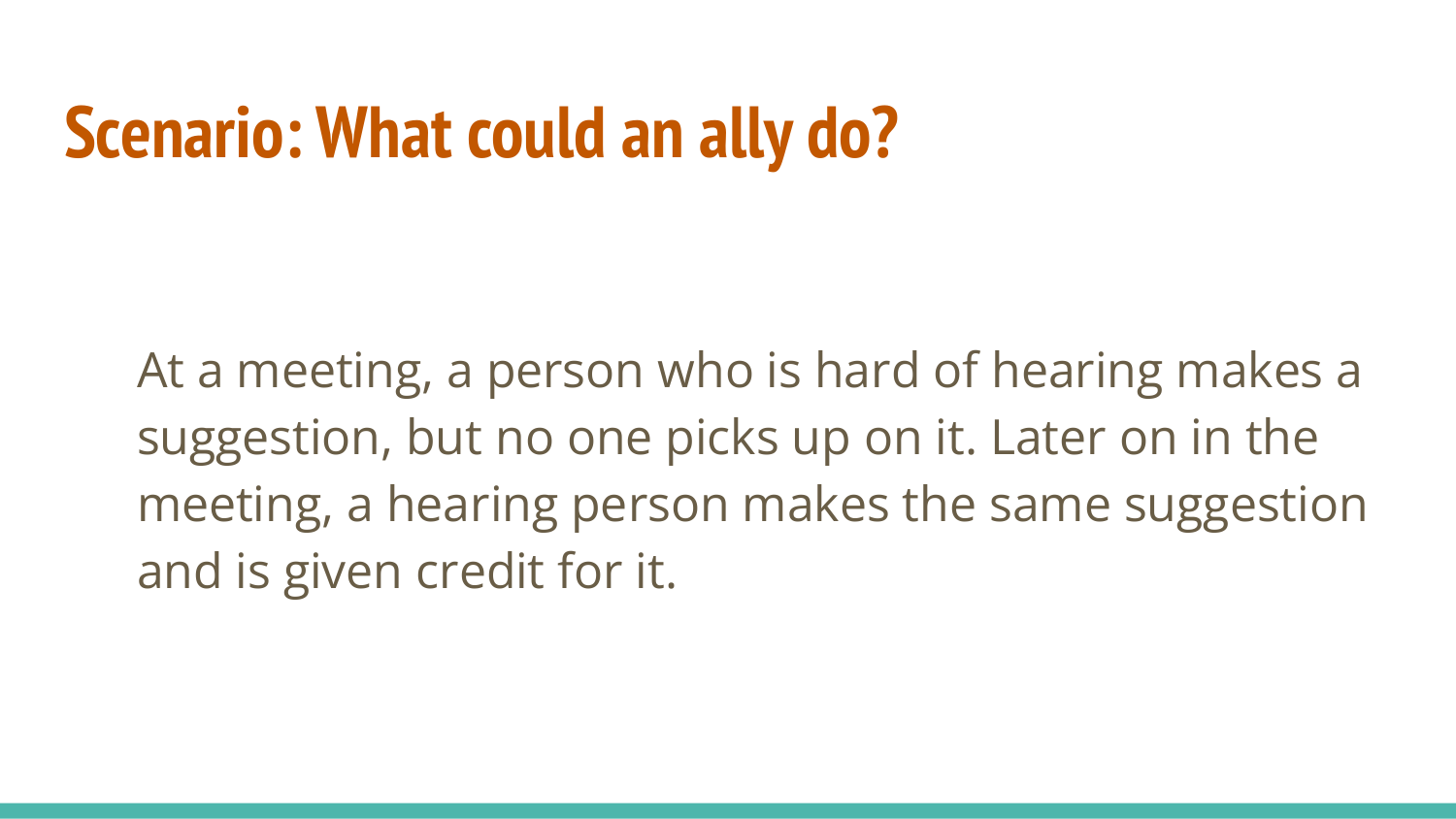

# Scenario: What could an ally do?
At a meeting, a person who is hard of hearing makes a suggestion, but no one picks up on it. Later on in the meeting, a hearing person makes the same suggestion and is given credit for it.